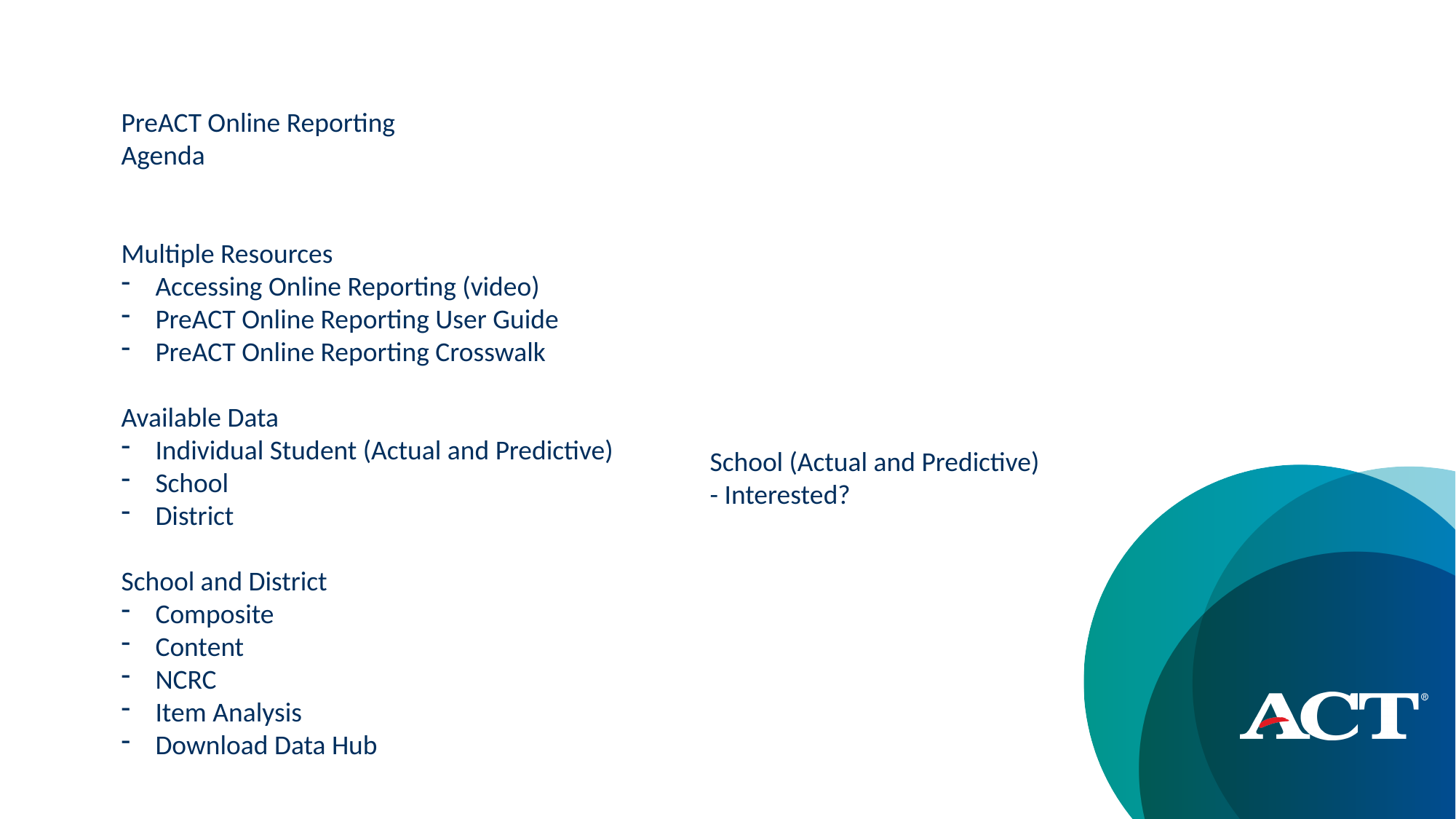

PreACT Online Reporting
Agenda

Multiple Resources
Accessing Online Reporting (video)
PreACT Online Reporting User Guide
PreACT Online Reporting Crosswalk

Available Data
Individual Student (Actual and Predictive)
School
District

School and District
Composite
Content
NCRC
Item Analysis
Download Data Hub
School (Actual and Predictive)
- Interested?